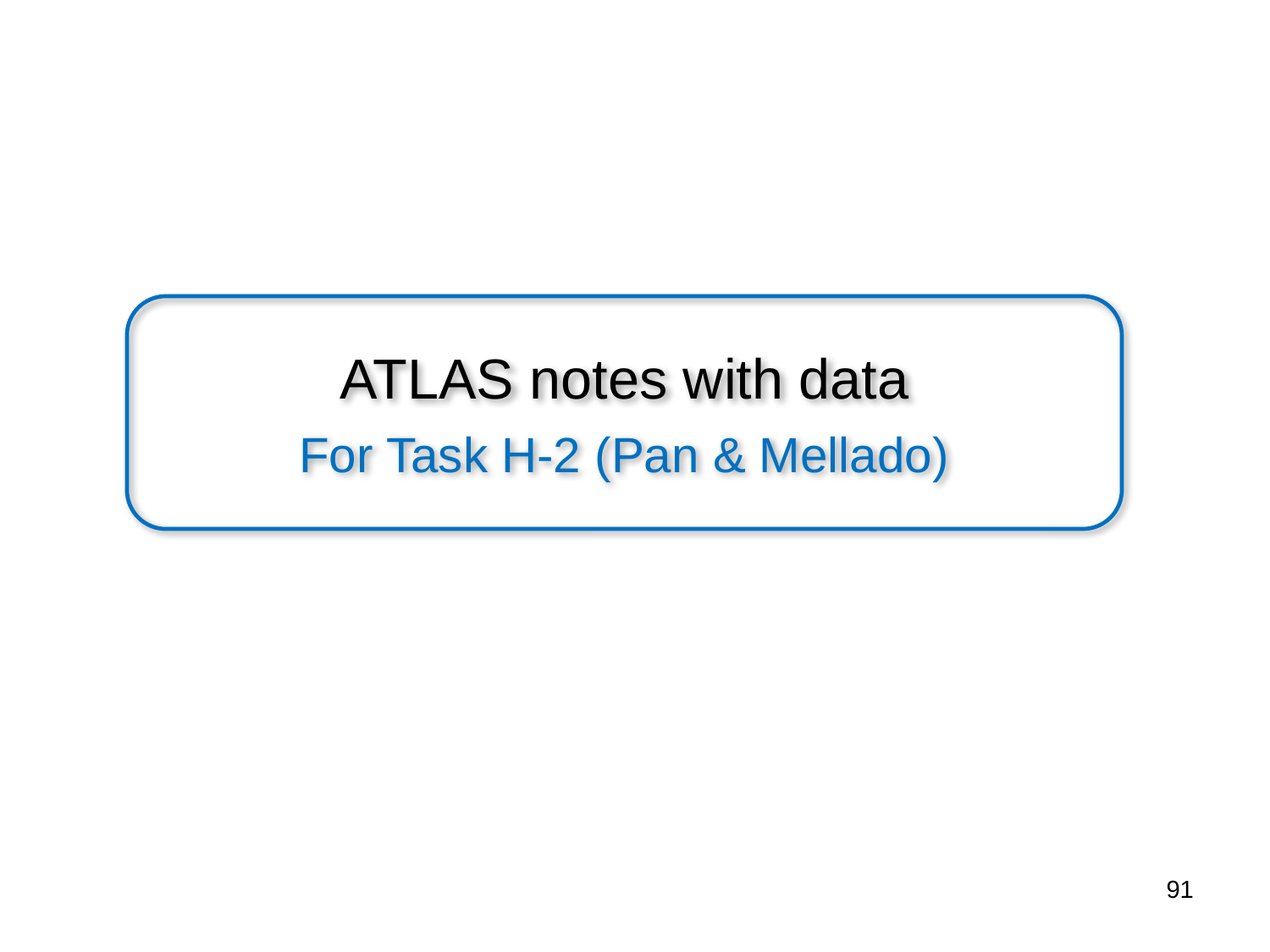

ATLAS notes with data

For Task H-2 (Pan & Mellado)
91